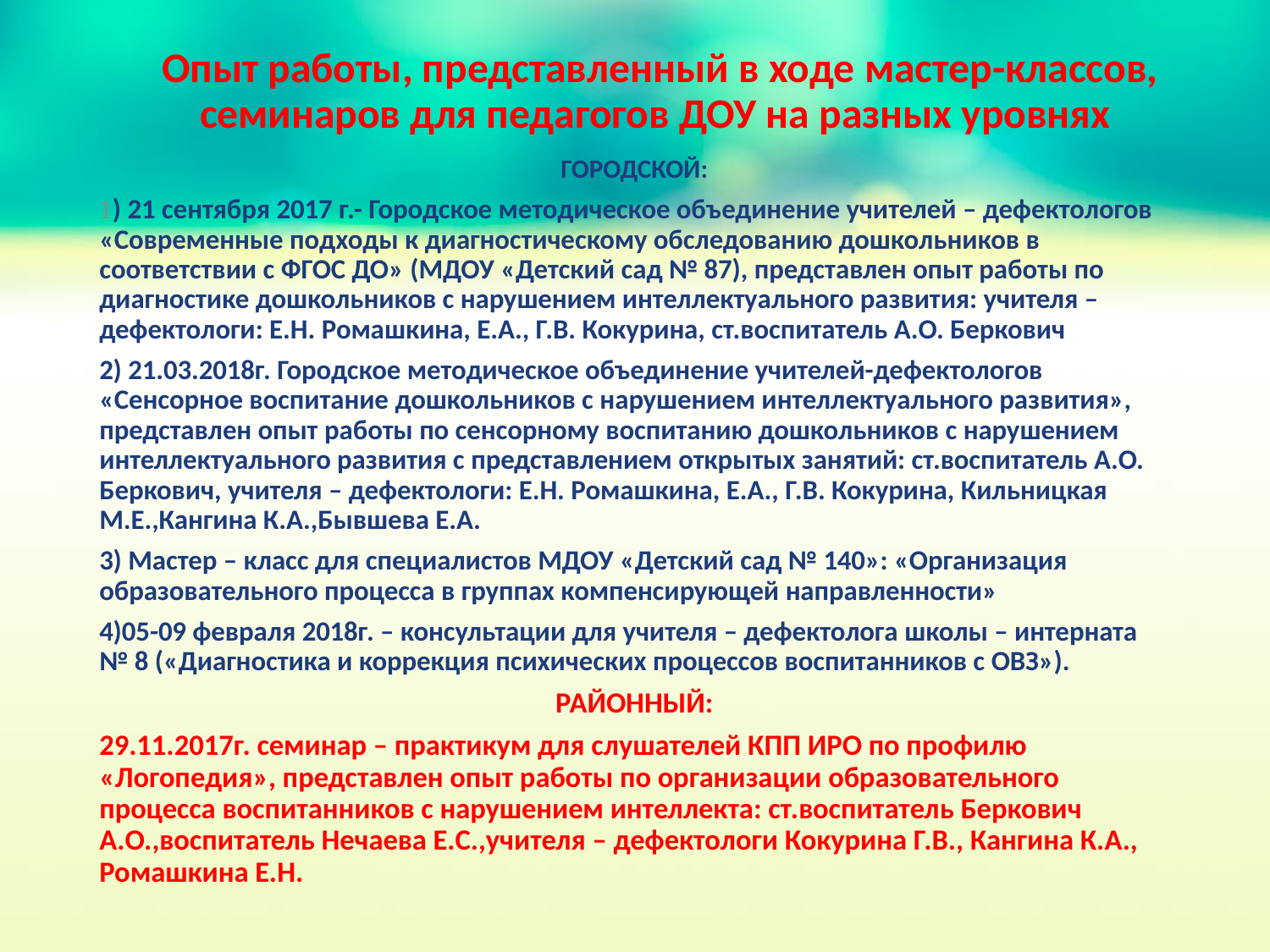

# Опыт работы, представленный в ходе мастер-классов, семинаров для педагогов ДОУ на разных уровнях
ГОРОДСКОЙ:
1) 21 сентября 2017 г.- Городское методическое объединение учителей – дефектологов «Современные подходы к диагностическому обследованию дошкольников в соответствии с ФГОС ДО» (МДОУ «Детский сад № 87), представлен опыт работы по диагностике дошкольников с нарушением интеллектуального развития: учителя – дефектологи: Е.Н. Ромашкина, Е.А., Г.В. Кокурина, ст.воспитатель А.О. Беркович
2) 21.03.2018г. Городское методическое объединение учителей-дефектологов  «Сенсорное воспитание дошкольников с нарушением интеллектуального развития», представлен опыт работы по сенсорному воспитанию дошкольников с нарушением интеллектуального развития с представлением открытых занятий: ст.воспитатель А.О. Беркович, учителя – дефектологи: Е.Н. Ромашкина, Е.А., Г.В. Кокурина, Кильницкая М.Е.,Кангина К.А.,Бывшева Е.А.
3) Мастер – класс для специалистов МДОУ «Детский сад № 140»: «Организация образовательного процесса в группах компенсирующей направленности»
4)05-09 февраля 2018г. – консультации для учителя – дефектолога школы – интерната № 8 («Диагностика и коррекция психических процессов воспитанников с ОВЗ»).
РАЙОННЫЙ:
29.11.2017г. семинар – практикум для слушателей КПП ИРО по профилю «Логопедия», представлен опыт работы по организации образовательного процесса воспитанников с нарушением интеллекта: ст.воспитатель Беркович А.О.,воспитатель Нечаева Е.С.,учителя – дефектологи Кокурина Г.В., Кангина К.А., Ромашкина Е.Н.